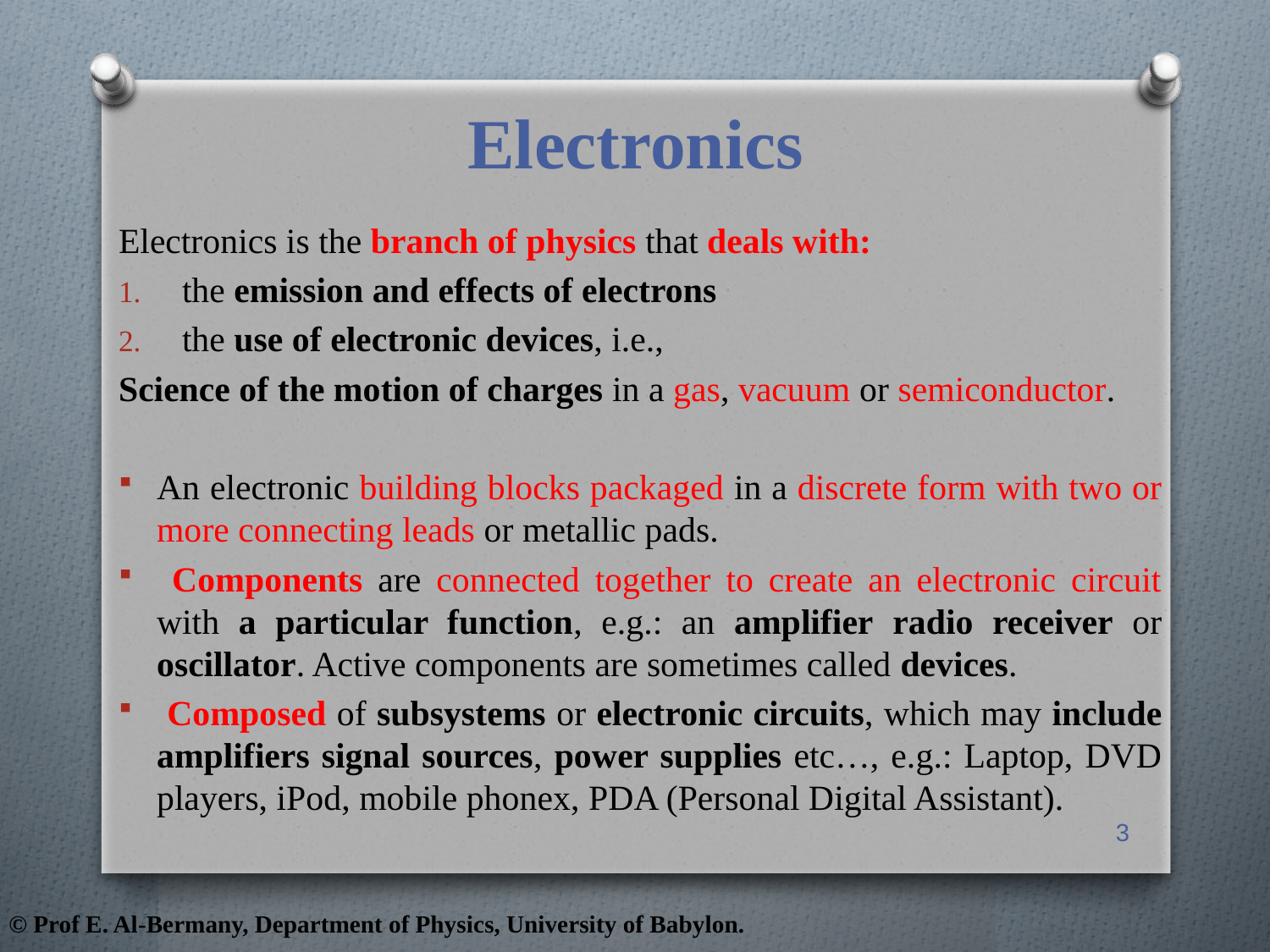

# Electronics
Electronics is the branch of physics that deals with:
the emission and effects of electrons
the use of electronic devices, i.e.,
Science of the motion of charges in a gas, vacuum or semiconductor.

An electronic building blocks packaged in a discrete form with two or more connecting leads or metallic pads.
 Components are connected together to create an electronic circuit with a particular function, e.g.: an amplifier radio receiver or oscillator. Active components are sometimes called devices.
 Composed of subsystems or electronic circuits, which may include amplifiers signal sources, power supplies etc…, e.g.: Laptop, DVD players, iPod, mobile phonex, PDA (Personal Digital Assistant).
3
© Prof E. Al-Bermany, Department of Physics, University of Babylon.